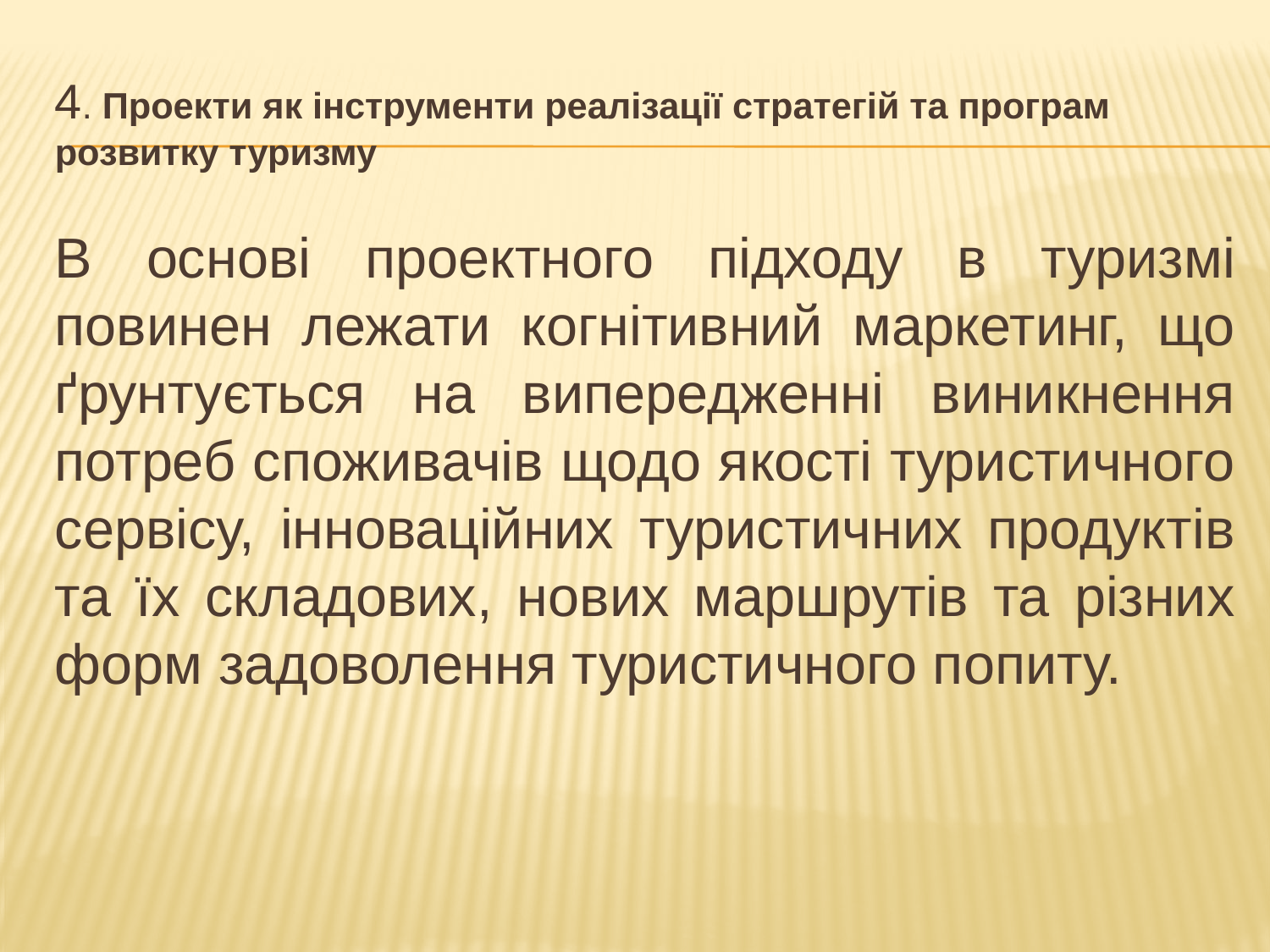

# 4. Проекти як інструменти реалізації стратегій та програм розвитку туризму
В основі проектного підходу в туризмі повинен лежати когнітивний маркетинг, що ґрунтується на випередженні виникнення потреб споживачів щодо якості туристичного сервісу, інноваційних туристичних продуктів та їх складових, нових маршрутів та різних форм задоволення туристичного попиту.